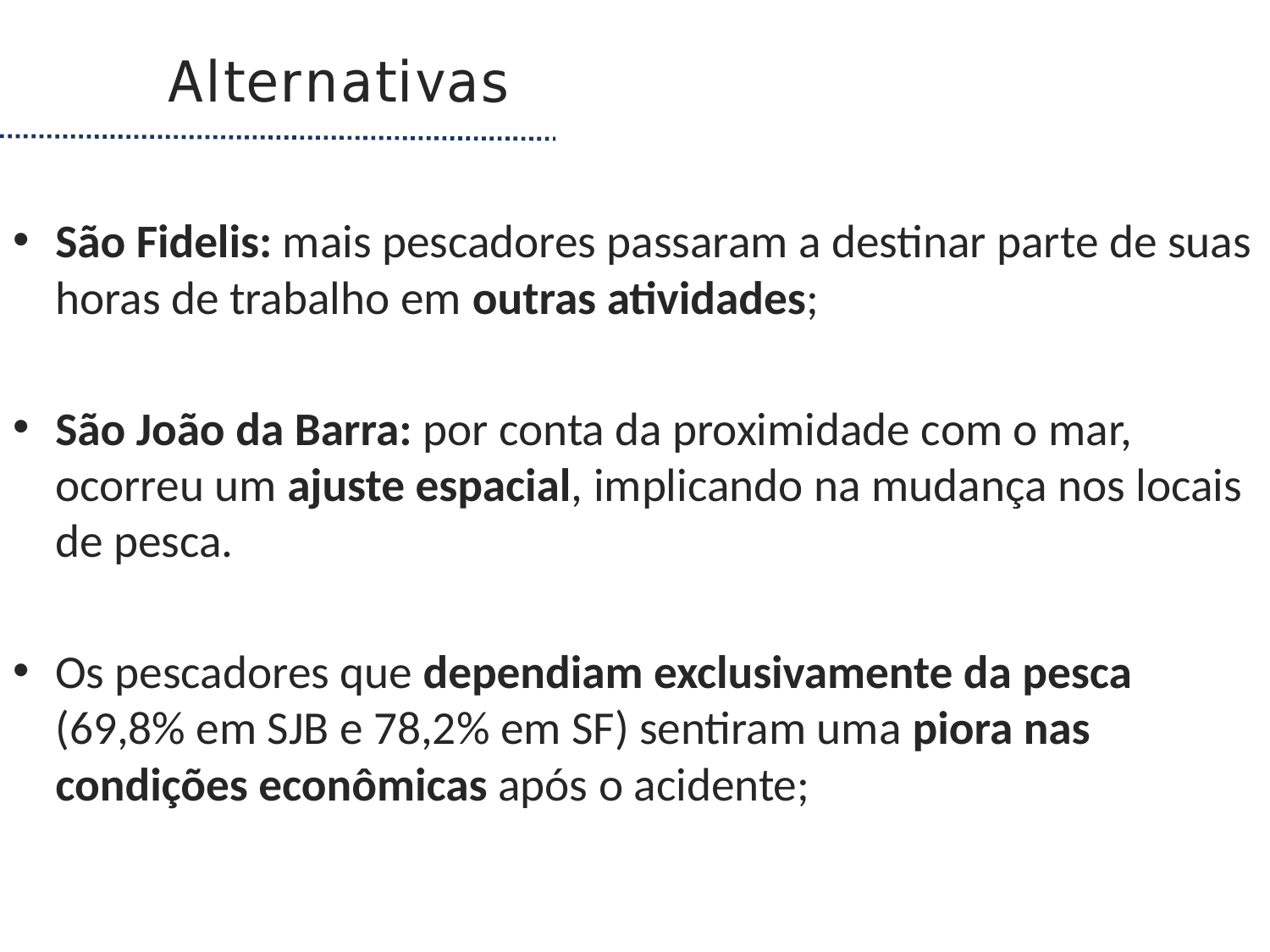

Alternativas
São Fidelis: mais pescadores passaram a destinar parte de suas horas de trabalho em outras atividades;

São João da Barra: por conta da proximidade com o mar, ocorreu um ajuste espacial, implicando na mudança nos locais de pesca.

Os pescadores que dependiam exclusivamente da pesca (69,8% em SJB e 78,2% em SF) sentiram uma piora nas condições econômicas após o acidente;